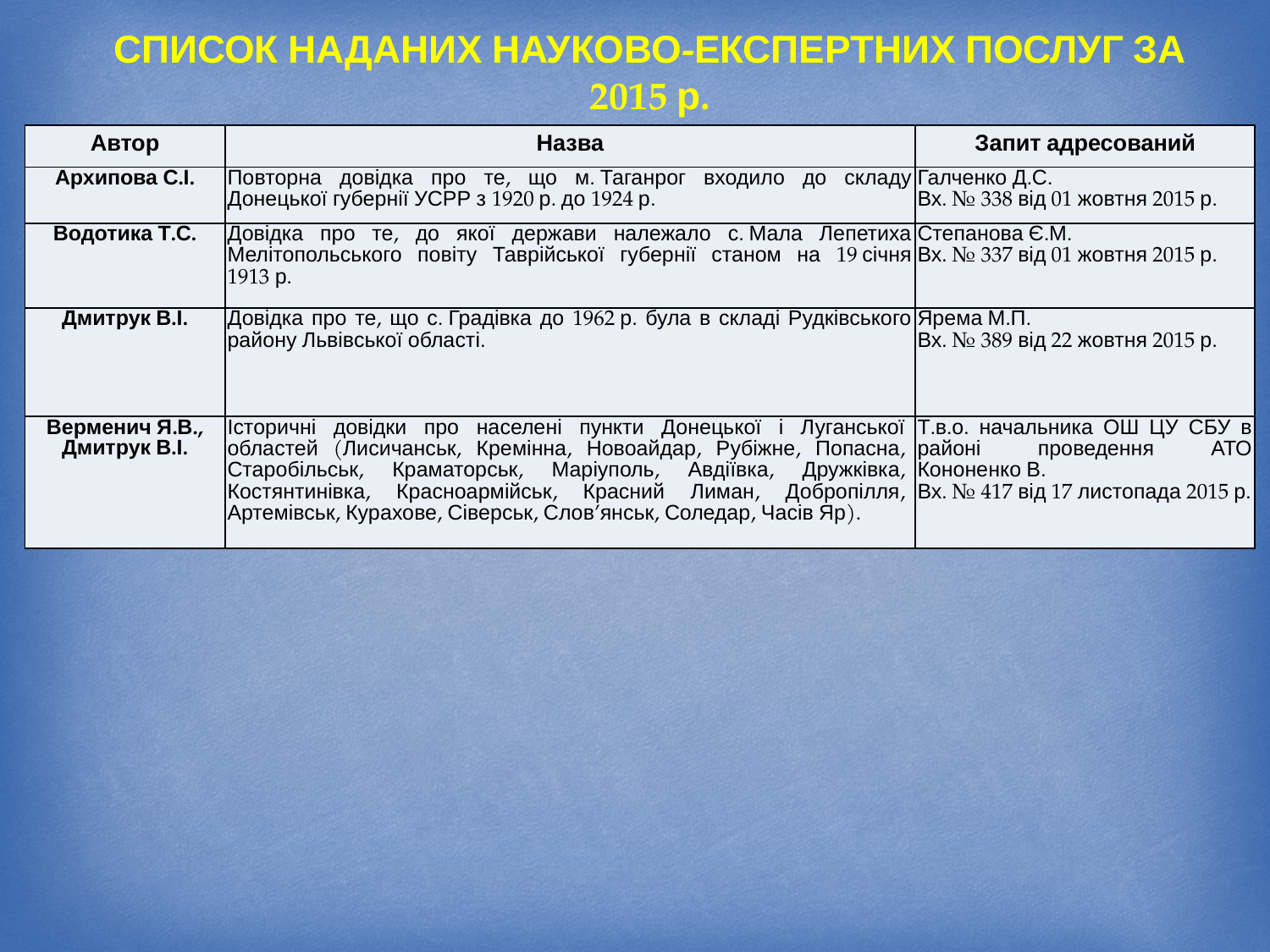

СПИСОК НАДАНИХ НАУКОВО-ЕКСПЕРТНИХ ПОСЛУГ ЗА 2015 р.
| Автор | Назва | Запит адресований |
| --- | --- | --- |
| Архипова С.І. | Повторна довідка про те, що м. Таганрог входило до складу Донецької губернії УСРР з 1920 р. до 1924 р. | Галченко Д.С. Вх. № 338 від 01 жовтня 2015 р. |
| Водотика Т.С. | Довідка про те, до якої держави належало с. Мала Лепетиха Мелітопольського повіту Таврійської губернії станом на 19 січня 1913 р. | Степанова Є.М. Вх. № 337 від 01 жовтня 2015 р. |
| Дмитрук В.І. | Довідка про те, що с. Градівка до 1962 р. була в складі Рудківського району Львівської області. | Ярема М.П. Вх. № 389 від 22 жовтня 2015 р. |
| Верменич Я.В., Дмитрук В.І. | Історичні довідки про населені пункти Донецької і Луганської областей (Лисичанськ, Кремінна, Новоайдар, Рубіжне, Попасна, Старобільськ, Краматорськ, Маріуполь, Авдіївка, Дружківка, Костянтинівка, Красноармійськ, Красний Лиман, Добропілля, Артемівськ, Курахове, Сіверськ, Слов’янськ, Соледар, Часів Яр). | Т.в.о. начальника ОШ ЦУ СБУ в районі проведення АТО Кононенко В. Вх. № 417 від 17 листопада 2015 р. |